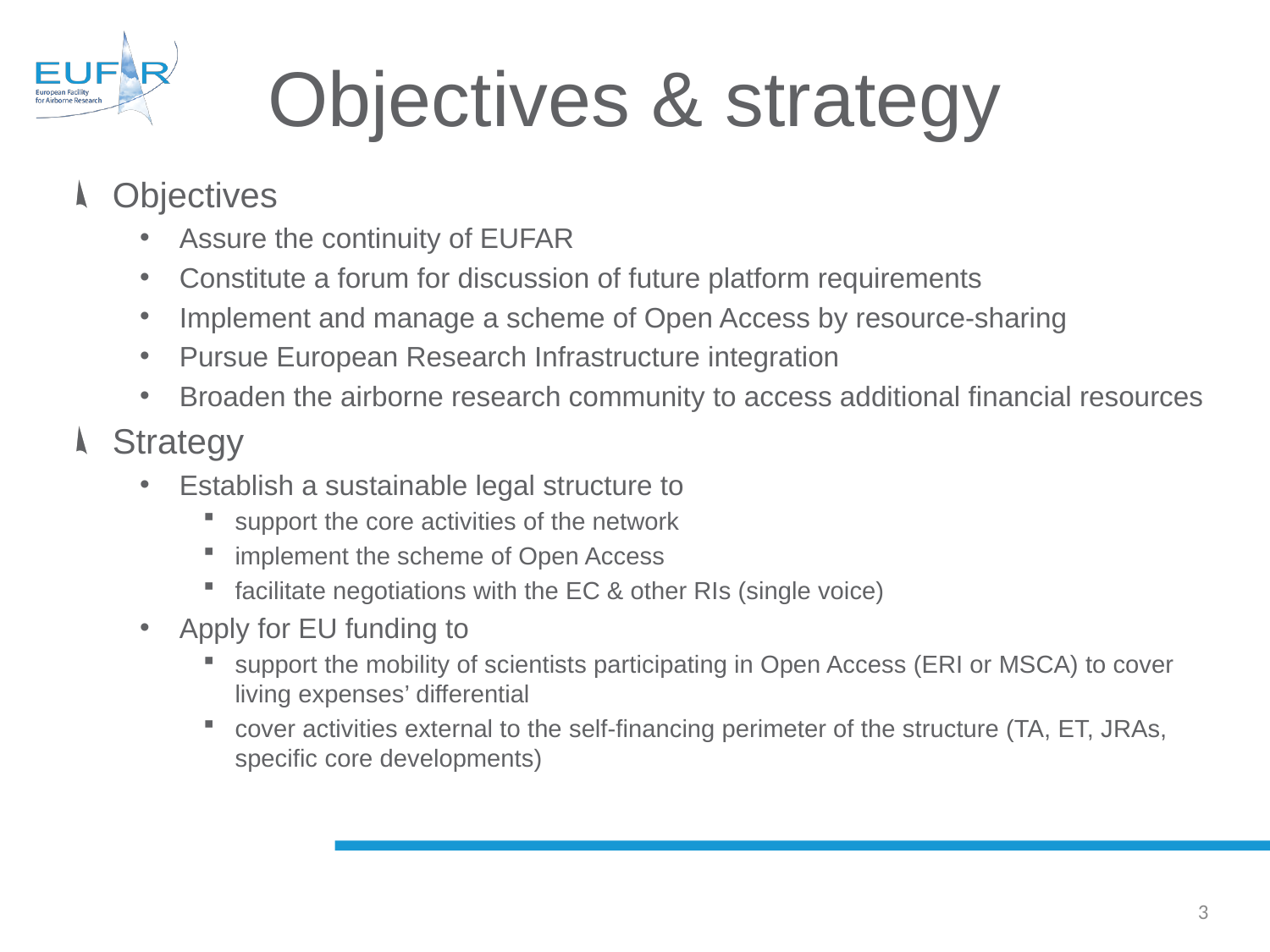

# Objectives & strategy
Objectives
Assure the continuity of EUFAR
Constitute a forum for discussion of future platform requirements
Implement and manage a scheme of Open Access by resource-sharing
Pursue European Research Infrastructure integration
Broaden the airborne research community to access additional financial resources
Strategy
Establish a sustainable legal structure to
support the core activities of the network
implement the scheme of Open Access
facilitate negotiations with the EC & other RIs (single voice)
Apply for EU funding to
support the mobility of scientists participating in Open Access (ERI or MSCA) to cover living expenses’ differential
cover activities external to the self-financing perimeter of the structure (TA, ET, JRAs, specific core developments)